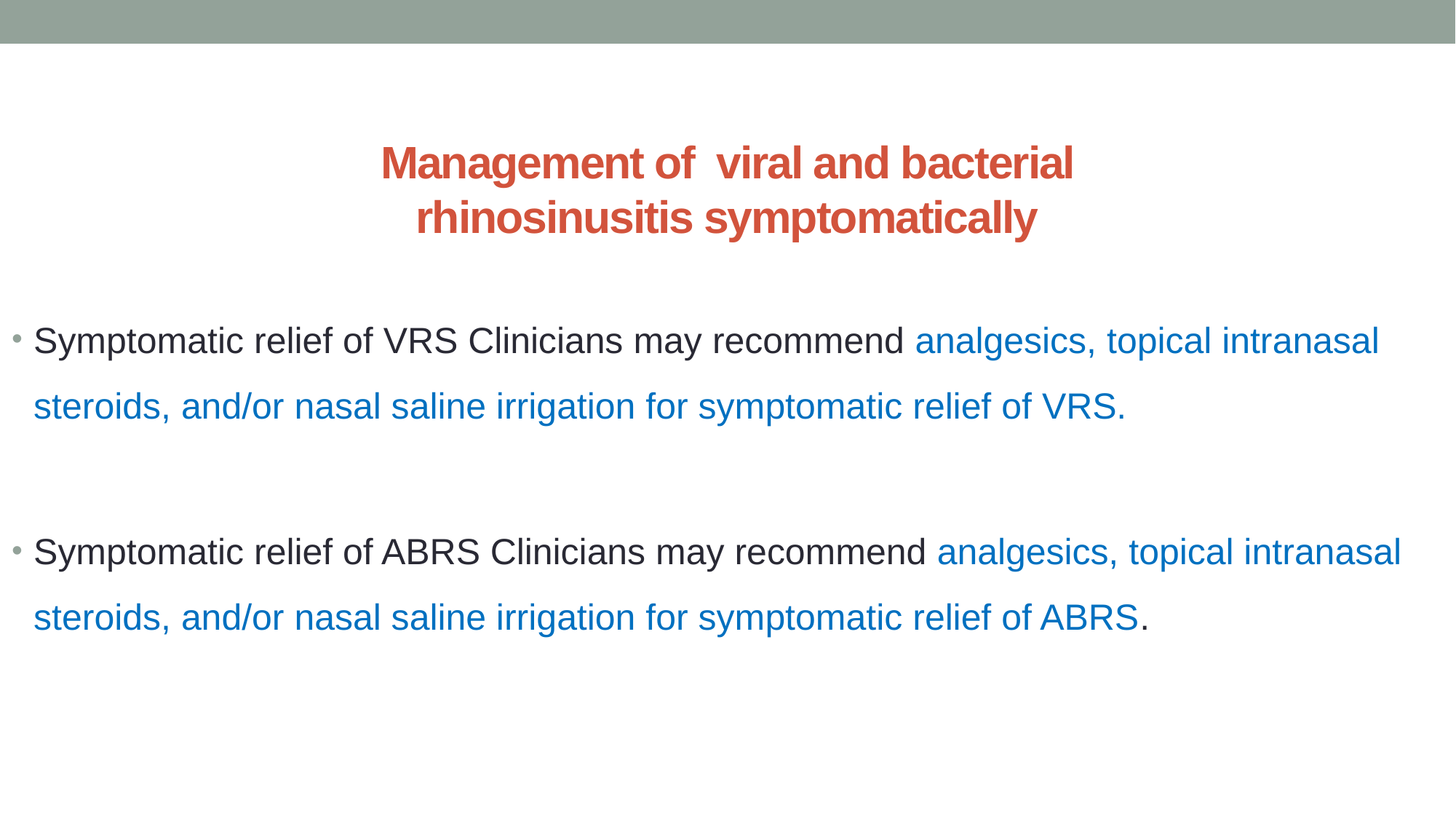

# Management of  viral and bacterial rhinosinusitis symptomatically
Symptomatic relief of VRS Clinicians may recommend analgesics, topical intranasal steroids, and/or nasal saline irrigation for symptomatic relief of VRS.

Symptomatic relief of ABRS Clinicians may recommend analgesics, topical intranasal steroids, and/or nasal saline irrigation for symptomatic relief of ABRS.